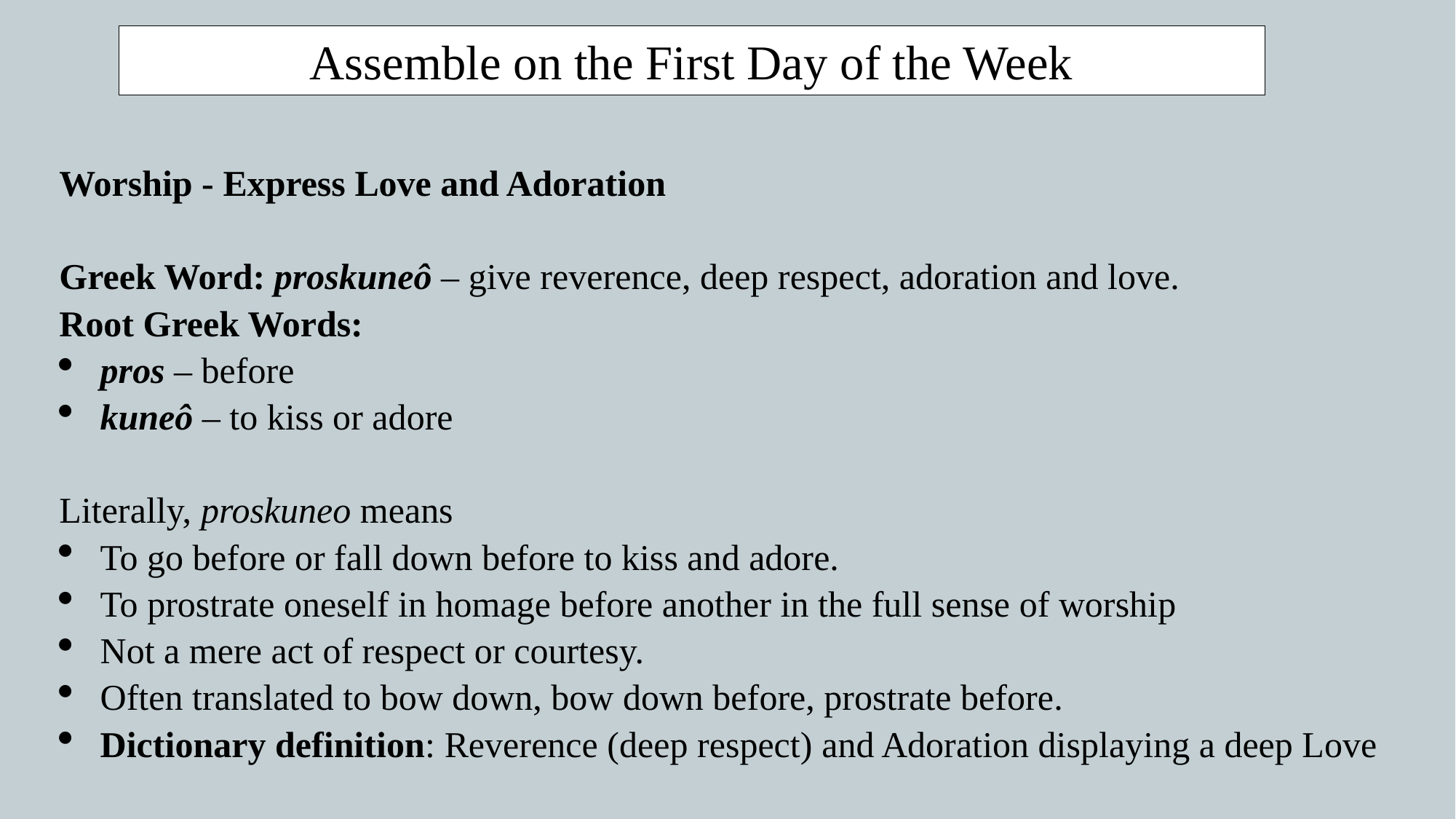

Assemble on the First Day of the Week
Worship - Express Love and Adoration

Greek Word: proskuneô – give reverence, deep respect, adoration and love.
Root Greek Words:
pros – before
kuneô – to kiss or adore

Literally, proskuneo means
To go before or fall down before to kiss and adore.
To prostrate oneself in homage before another in the full sense of worship
Not a mere act of respect or courtesy.
Often translated to bow down, bow down before, prostrate before.
Dictionary definition: Reverence (deep respect) and Adoration displaying a deep Love